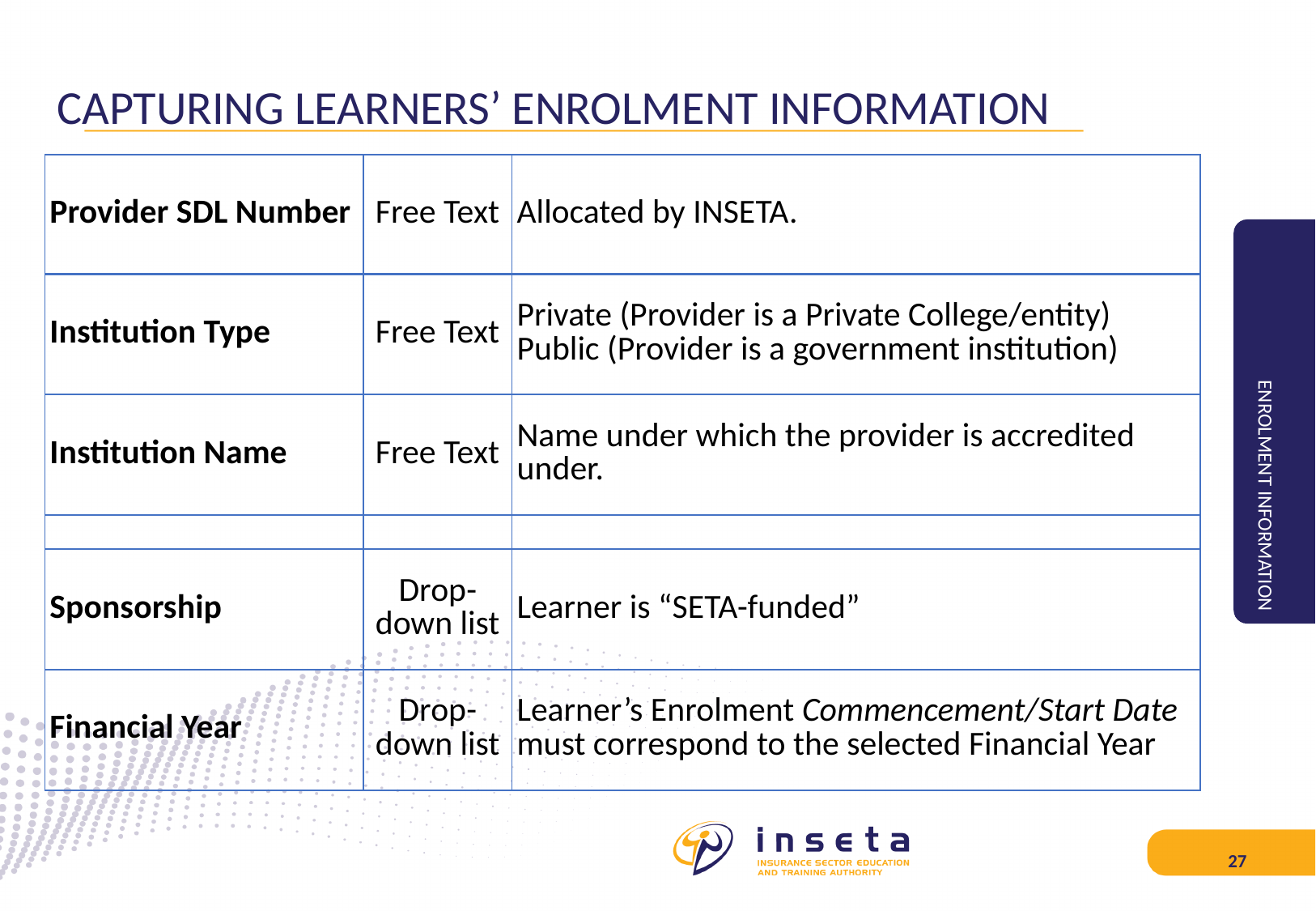

# CAPTURING LEARNERS’ ENROLMENT INFORMATION
| Provider SDL Number | Free Text | Allocated by INSETA. |
| --- | --- | --- |
| Institution Type | Free Text | Private (Provider is a Private College/entity) Public (Provider is a government institution) |
| Institution Name | Free Text | Name under which the provider is accredited under. |
|  |  |  |
| Sponsorship | Drop-down list | Learner is “SETA-funded” |
| Financial Year | Drop-down list | Learner’s Enrolment Commencement/Start Date must correspond to the selected Financial Year |
ENROLMENT INFORMATION
27